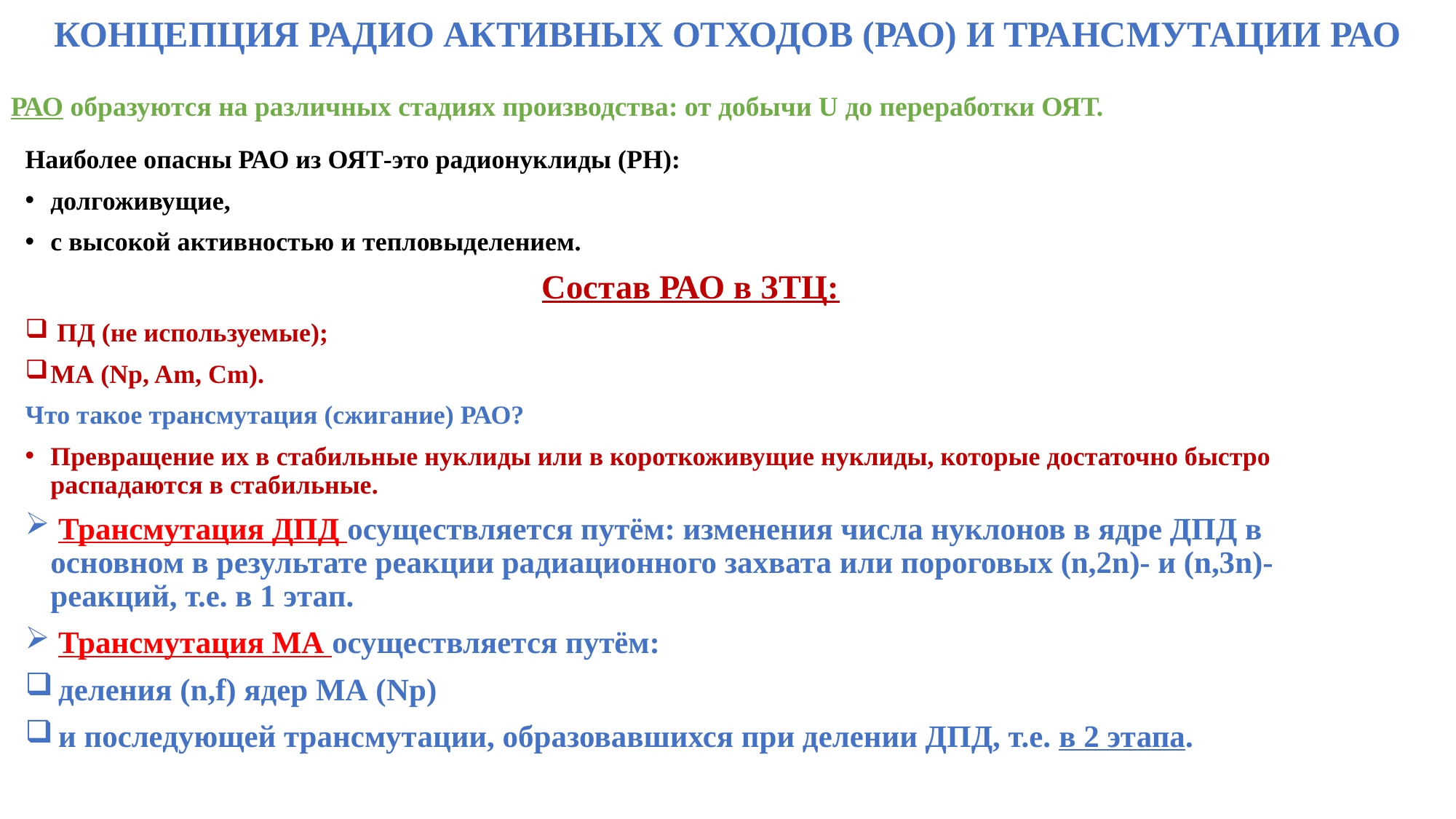

# КОНЦЕПЦИЯ РАДИО АКТИВНЫХ ОТХОДОВ (РАО) И ТРАНСМУТАЦИИ РАО
РАО образуются на различных стадиях производства: от добычи U до переработки ОЯТ.
Наиболее опасны РАО из ОЯТ-это радионуклиды (РН):
долгоживущие,
с ­высокой активностью и тепловыделением.
Состав РАО в ЗТЦ:
 ПД (не используемые);
МА (Np, Am, Cm).
Что такое трансмутация (сжигание) РАО?
Превращение их в стабильные нуклиды или в короткоживущие нуклиды, которые достаточно быстро распадаются в стабильные.
 Трансмутация ДПД осуществляется путём: изменения числа нуклонов в ядре ДПД в основном в результате реакции радиационного захвата или пороговых (n,2n)- и (n,3n)-реакций, т.е. в 1 этап.
 Трансмутация МА осуществляется путём:
 деления (n,f) ядер МА (Np)
 и последующей трансмутации, образовавшихся при делении ДПД, т.е. в 2 этапа.